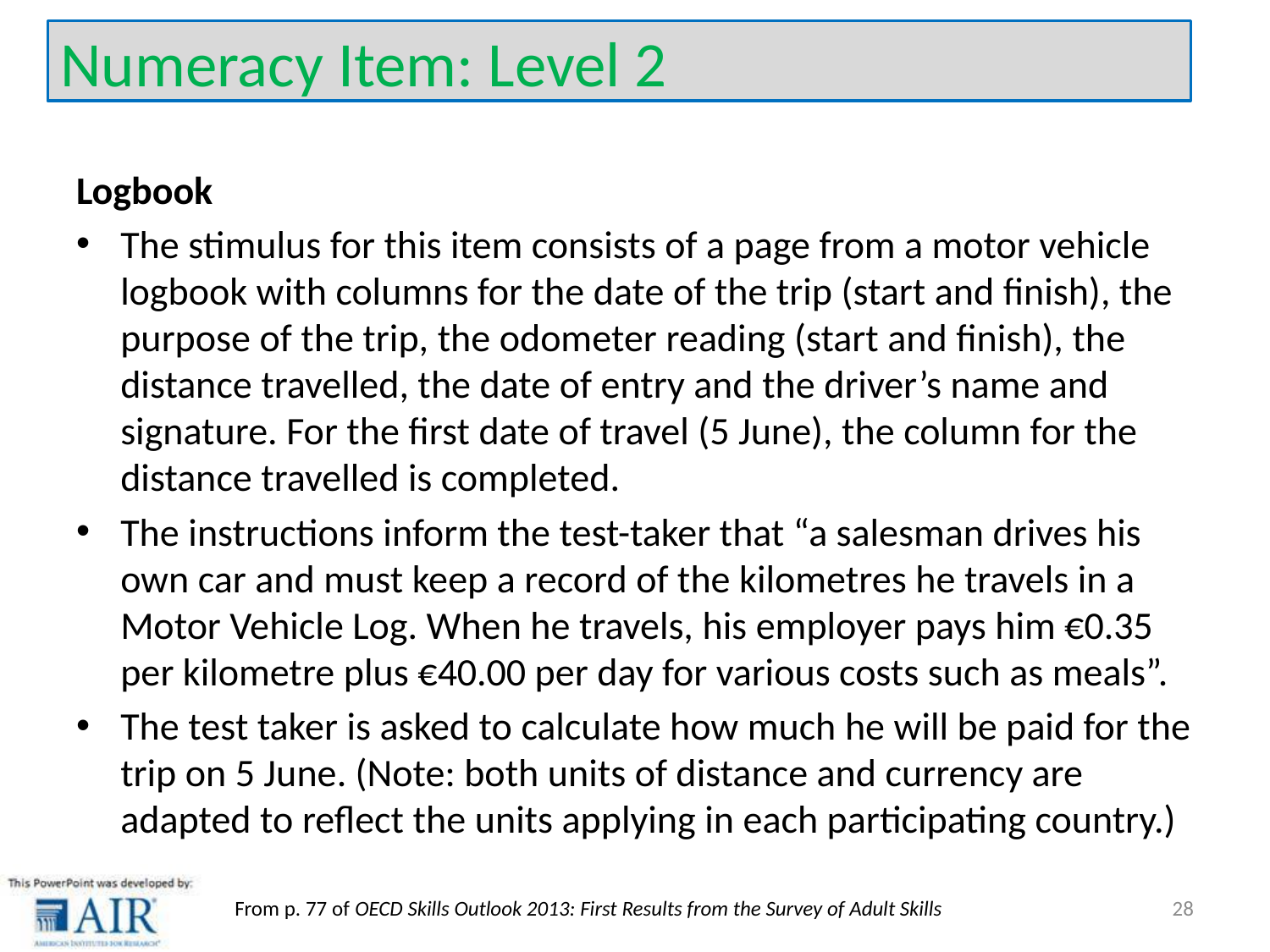

Numeracy Item: Level 2
Logbook
The stimulus for this item consists of a page from a motor vehicle logbook with columns for the date of the trip (start and finish), the purpose of the trip, the odometer reading (start and finish), the distance travelled, the date of entry and the driver’s name and signature. For the first date of travel (5 June), the column for the distance travelled is completed.
The instructions inform the test-taker that “a salesman drives his own car and must keep a record of the kilometres he travels in a Motor Vehicle Log. When he travels, his employer pays him €0.35 per kilometre plus €40.00 per day for various costs such as meals”.
The test taker is asked to calculate how much he will be paid for the trip on 5 June. (Note: both units of distance and currency are adapted to reflect the units applying in each participating country.)
28
From p. 77 of OECD Skills Outlook 2013: First Results from the Survey of Adult Skills